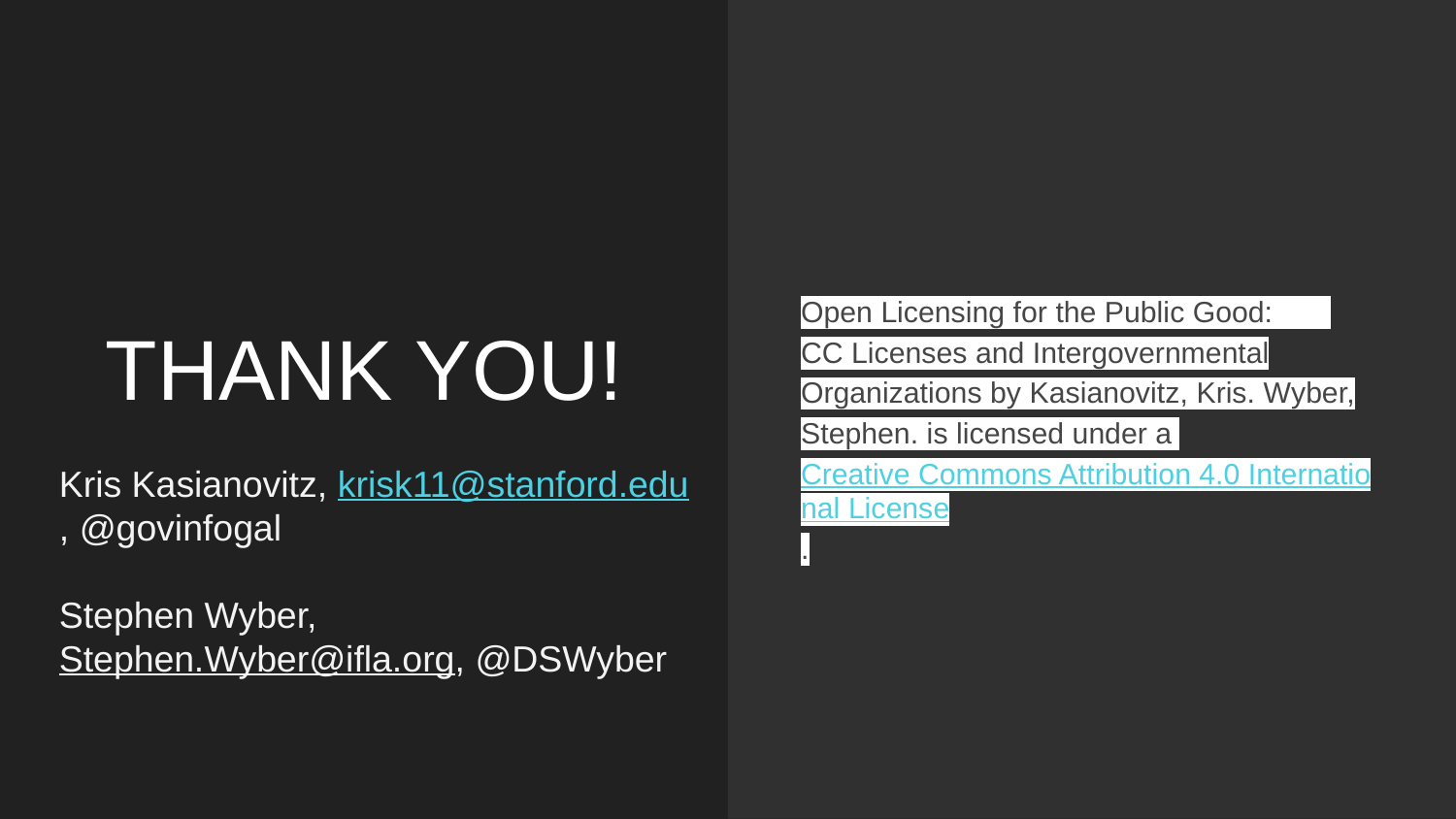

Open Licensing for the Public Good:
CC Licenses and Intergovernmental Organizations by Kasianovitz, Kris. Wyber, Stephen. is licensed under a Creative Commons Attribution 4.0 International License.
# THANK YOU!
Kris Kasianovitz, krisk11@stanford.edu, @govinfogal

Stephen Wyber,
Stephen.Wyber@ifla.org, @DSWyber